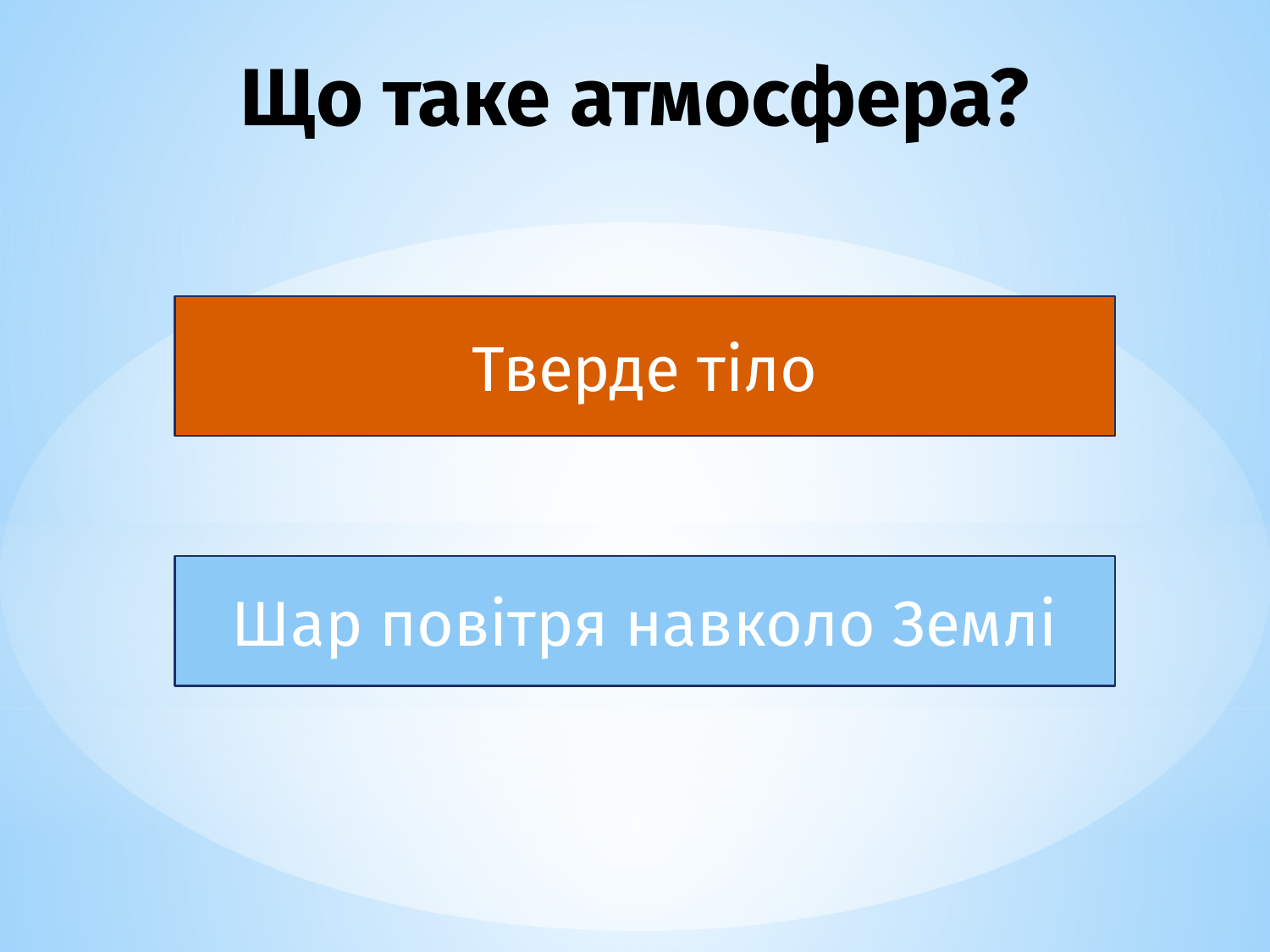

# Що таке атмосфера?
Тверде тіло
Шар повітря навколо Землі